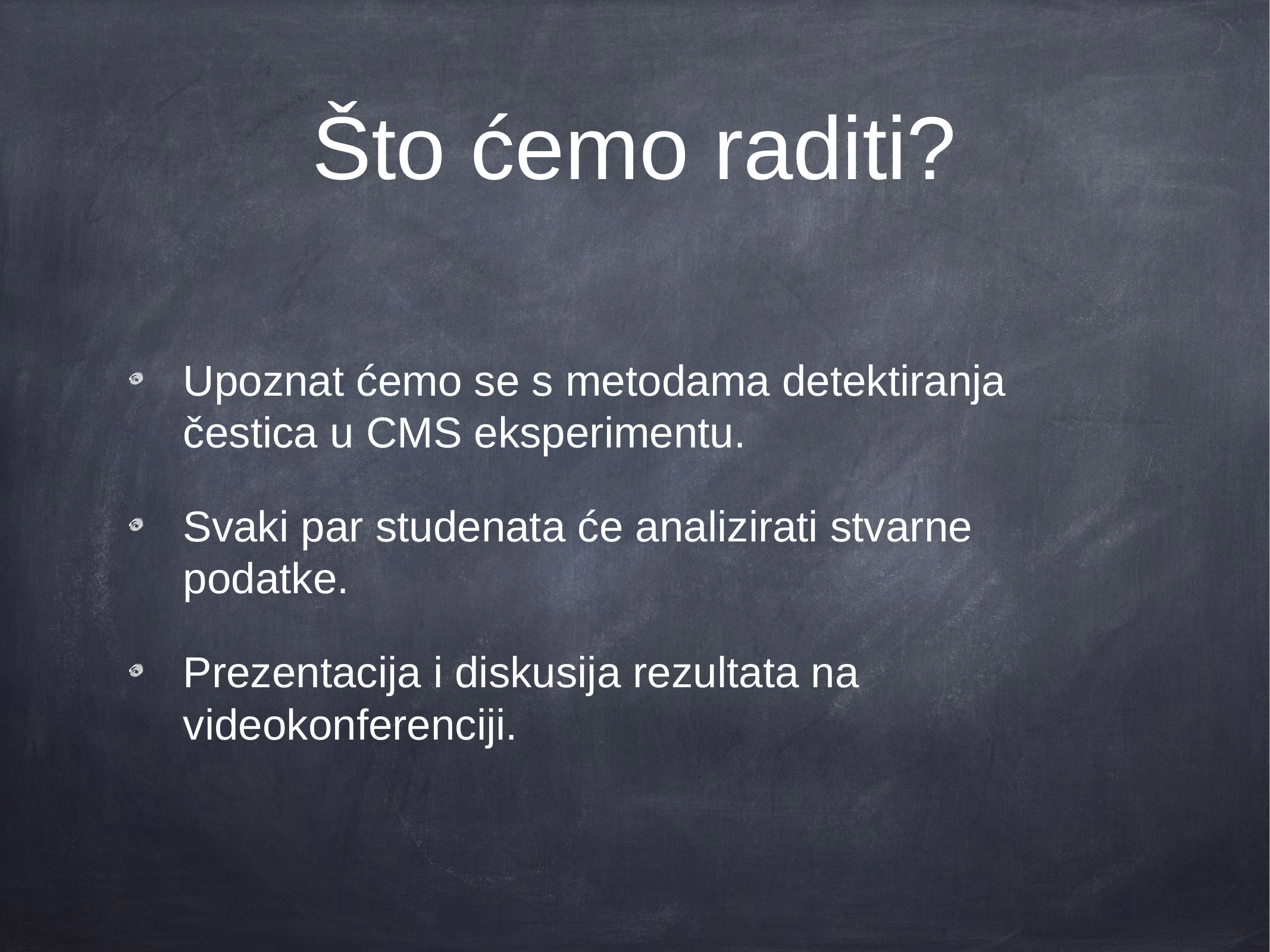

# Što ćemo raditi?
Upoznat ćemo se s metodama detektiranja čestica u CMS eksperimentu.
Svaki par studenata će analizirati stvarne podatke.
Prezentacija i diskusija rezultata na videokonferenciji.